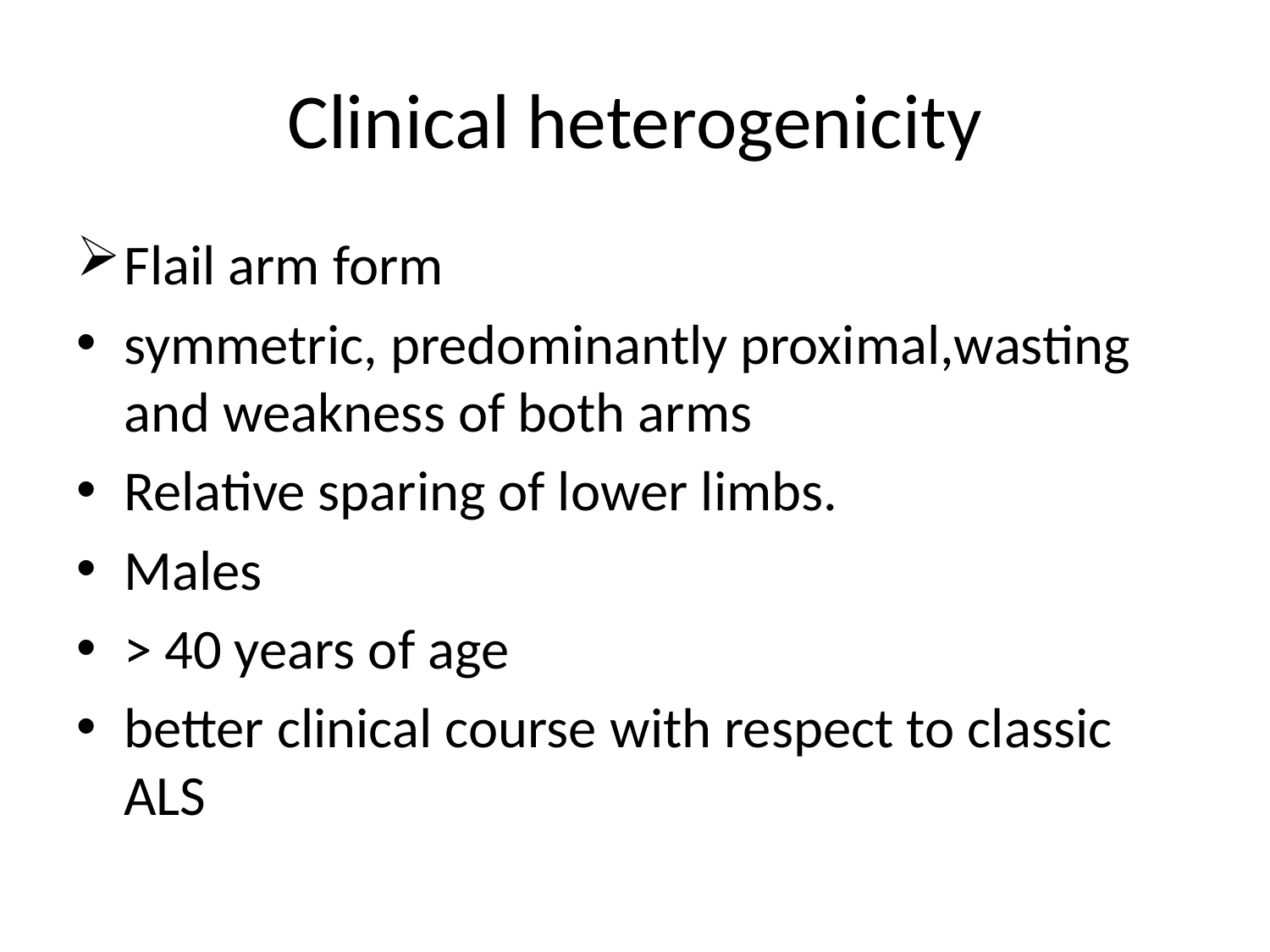

# Clinical heterogenicity
Flail arm form
symmetric, predominantly proximal,wasting and weakness of both arms
Relative sparing of lower limbs.
Males
> 40 years of age
better clinical course with respect to classic ALS